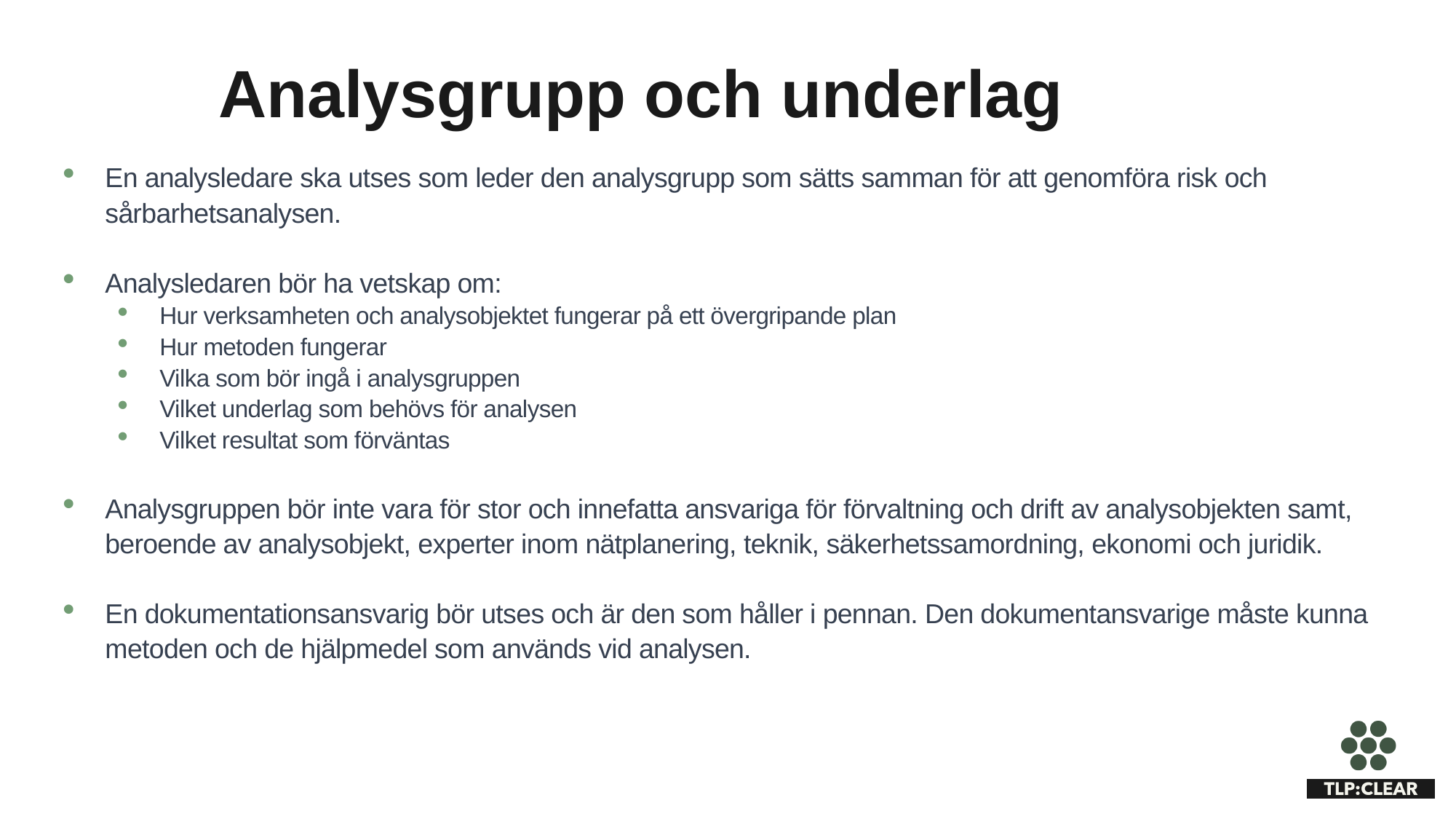

Analysgrupp och underlag
En analysledare ska utses som leder den analysgrupp som sätts samman för att genomföra risk och sårbarhetsanalysen.

Analysledaren bör ha vetskap om:
Hur verksamheten och analysobjektet fungerar på ett övergripande plan
Hur metoden fungerar
Vilka som bör ingå i analysgruppen
Vilket underlag som behövs för analysen
Vilket resultat som förväntas

Analysgruppen bör inte vara för stor och innefatta ansvariga för förvaltning och drift av analysobjekten samt, beroende av analysobjekt, experter inom nätplanering, teknik, säkerhetssamordning, ekonomi och juridik.

En dokumentationsansvarig bör utses och är den som håller i pennan. Den dokumentansvarige måste kunna metoden och de hjälpmedel som används vid analysen.